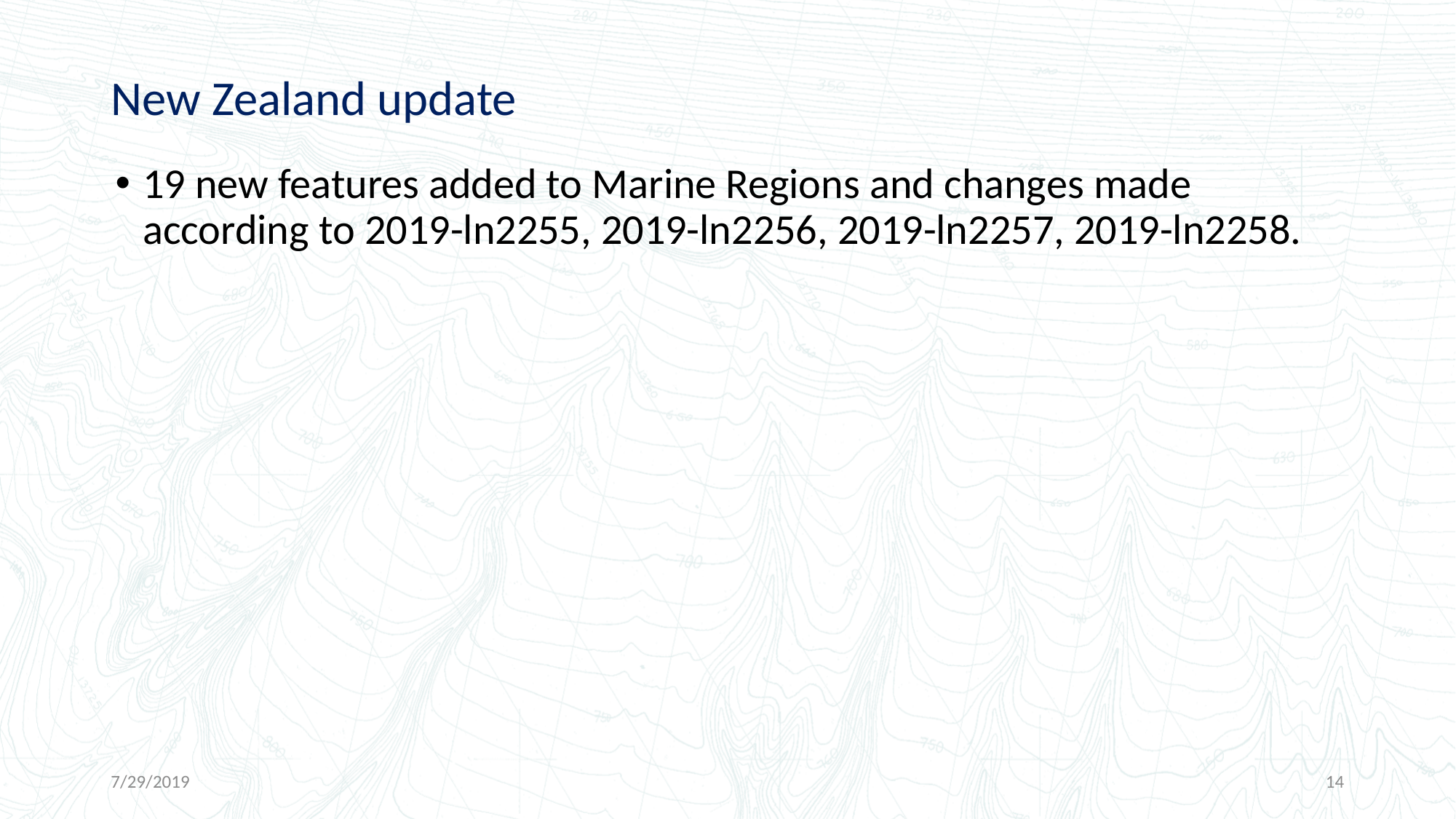

# New Zealand update
19 new features added to Marine Regions and changes made according to 2019-ln2255, 2019-ln2256, 2019-ln2257, 2019-ln2258.
7/29/2019
14